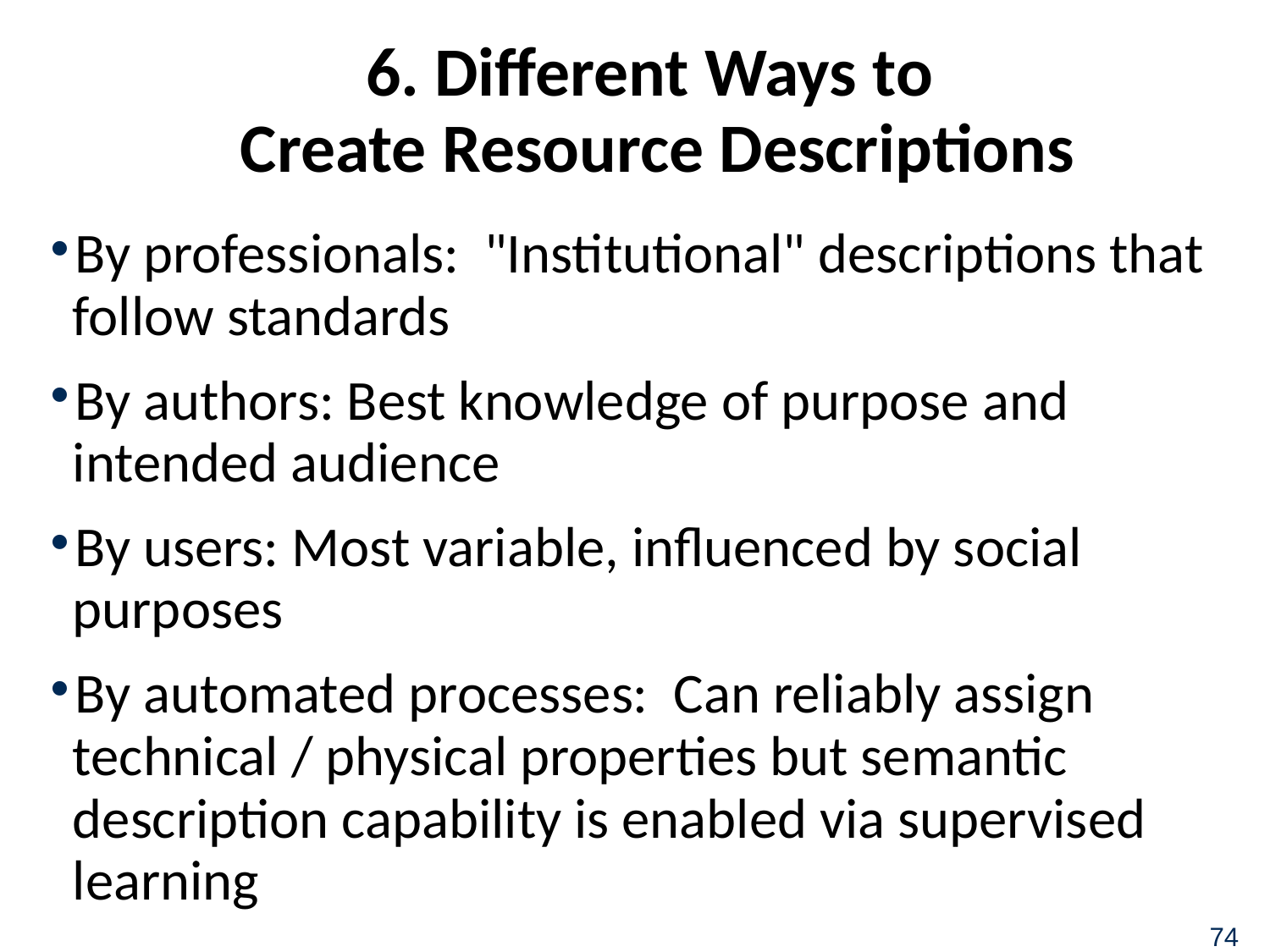

# 6. Different Ways to Create Resource Descriptions
By professionals:  "Institutional" descriptions that follow standards
By authors: Best knowledge of purpose and intended audience
By users: Most variable, influenced by social purposes
By automated processes:  Can reliably assign technical / physical properties but semantic description capability is enabled via supervised learning
74